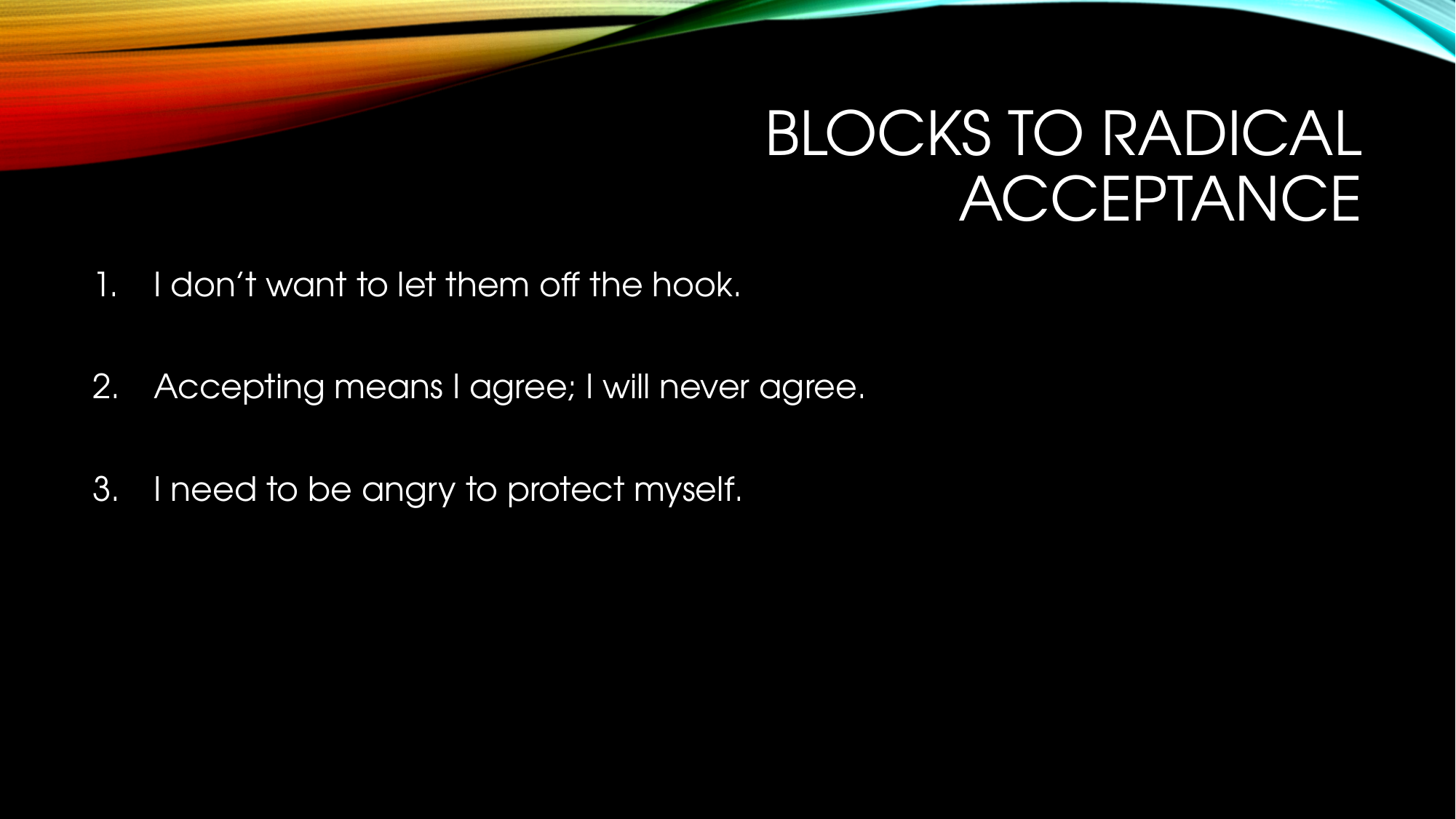

# Blocks to Radical Acceptance
I don’t want to let them off the hook.

Accepting means I agree; I will never agree.

I need to be angry to protect myself.